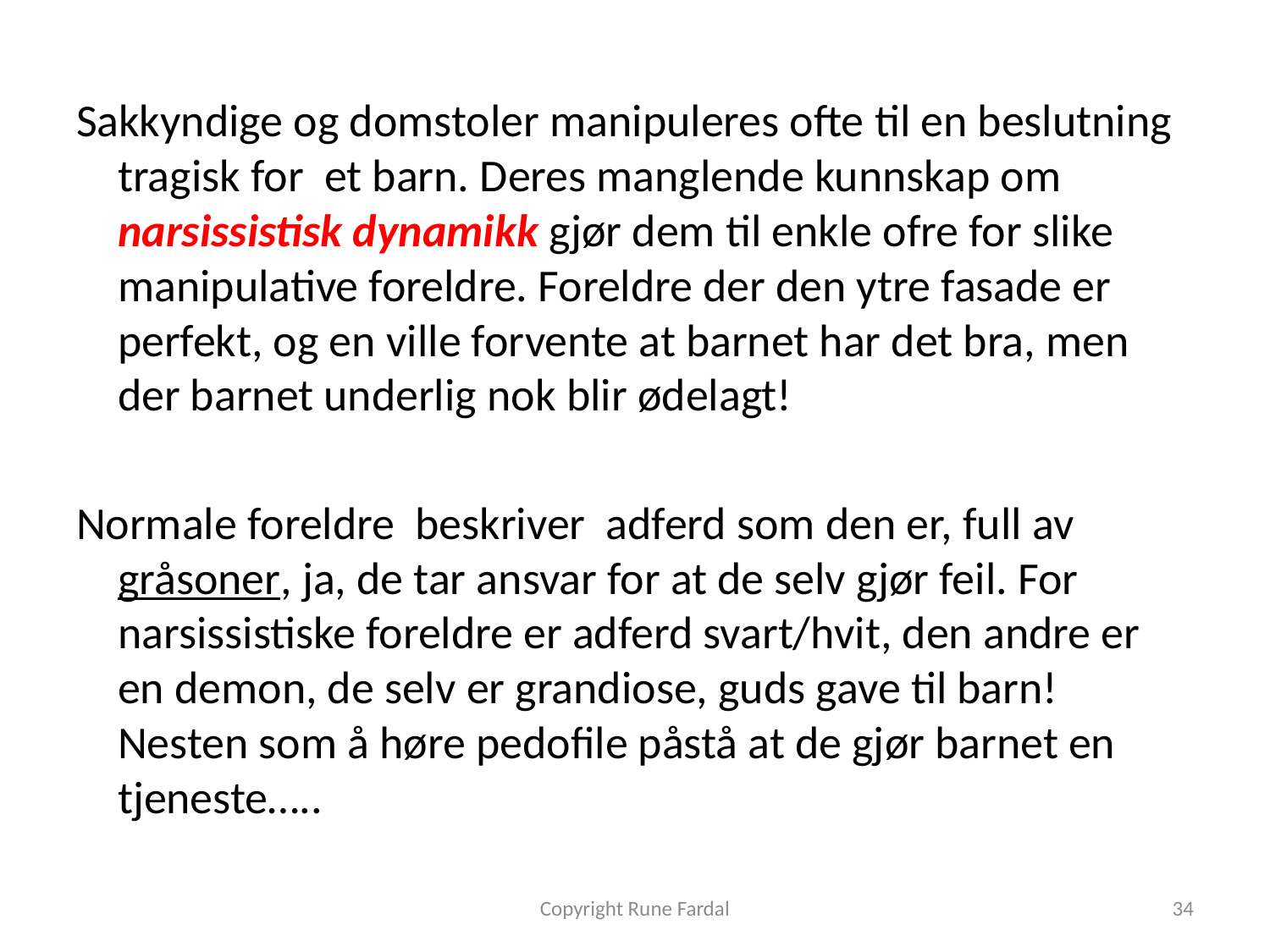

Sakkyndige og domstoler manipuleres ofte til en beslutning tragisk for  et barn. Deres manglende kunnskap om narsissistisk dynamikk gjør dem til enkle ofre for slike manipulative foreldre. Foreldre der den ytre fasade er perfekt, og en ville forvente at barnet har det bra, men der barnet underlig nok blir ødelagt!

Normale foreldre  beskriver  adferd som den er, full av gråsoner, ja, de tar ansvar for at de selv gjør feil. For narsissistiske foreldre er adferd svart/hvit, den andre er en demon, de selv er grandiose, guds gave til barn! Nesten som å høre pedofile påstå at de gjør barnet en tjeneste…..

Copyright Rune Fardal
34